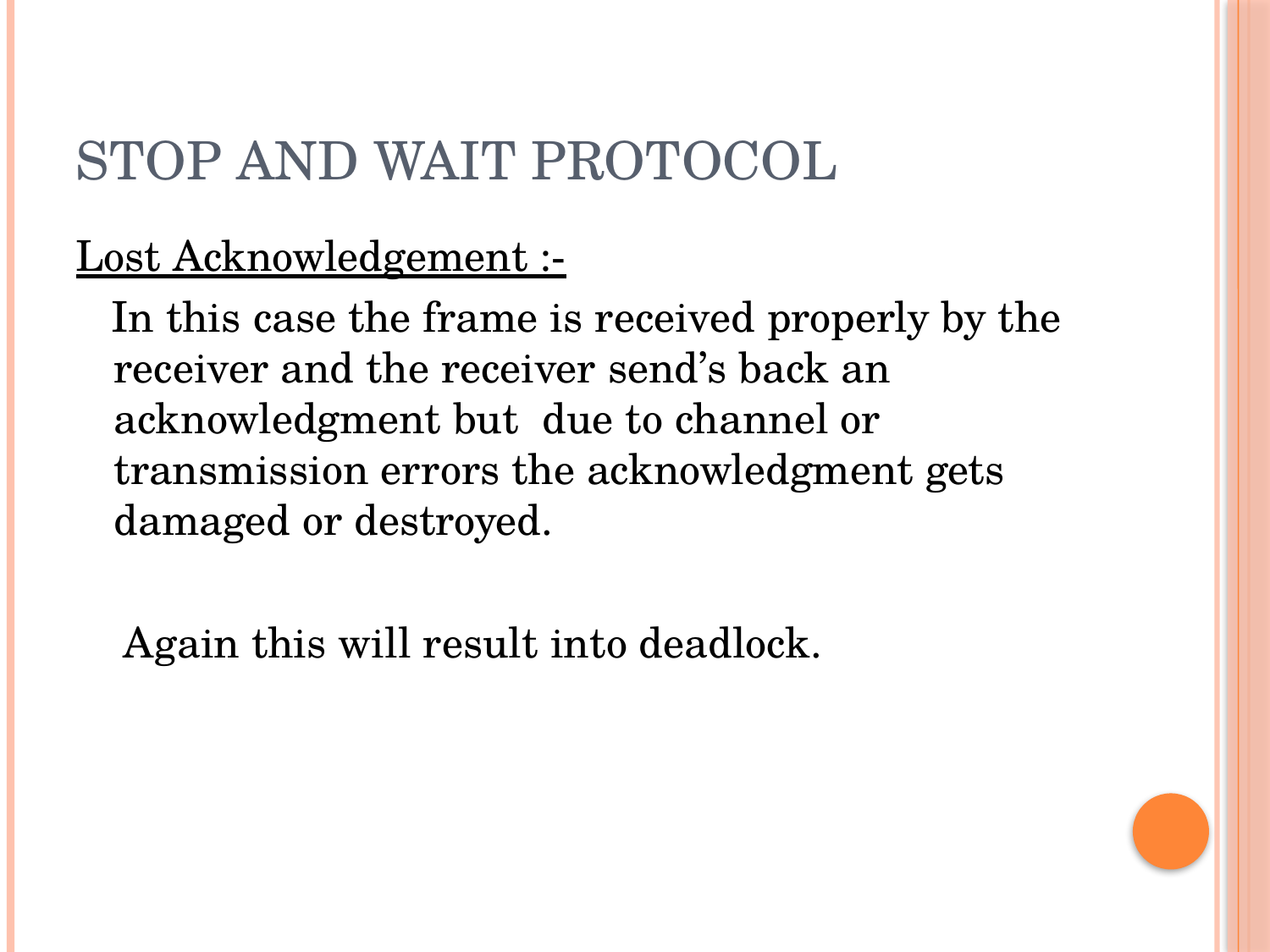

# STOP AND WAIT PROTOCOL
Lost Acknowledgement :-
   In this case the frame is received properly by the receiver and the receiver send’s back an acknowledgment but  due to channel or transmission errors the acknowledgment gets damaged or destroyed.

    Again this will result into deadlock.